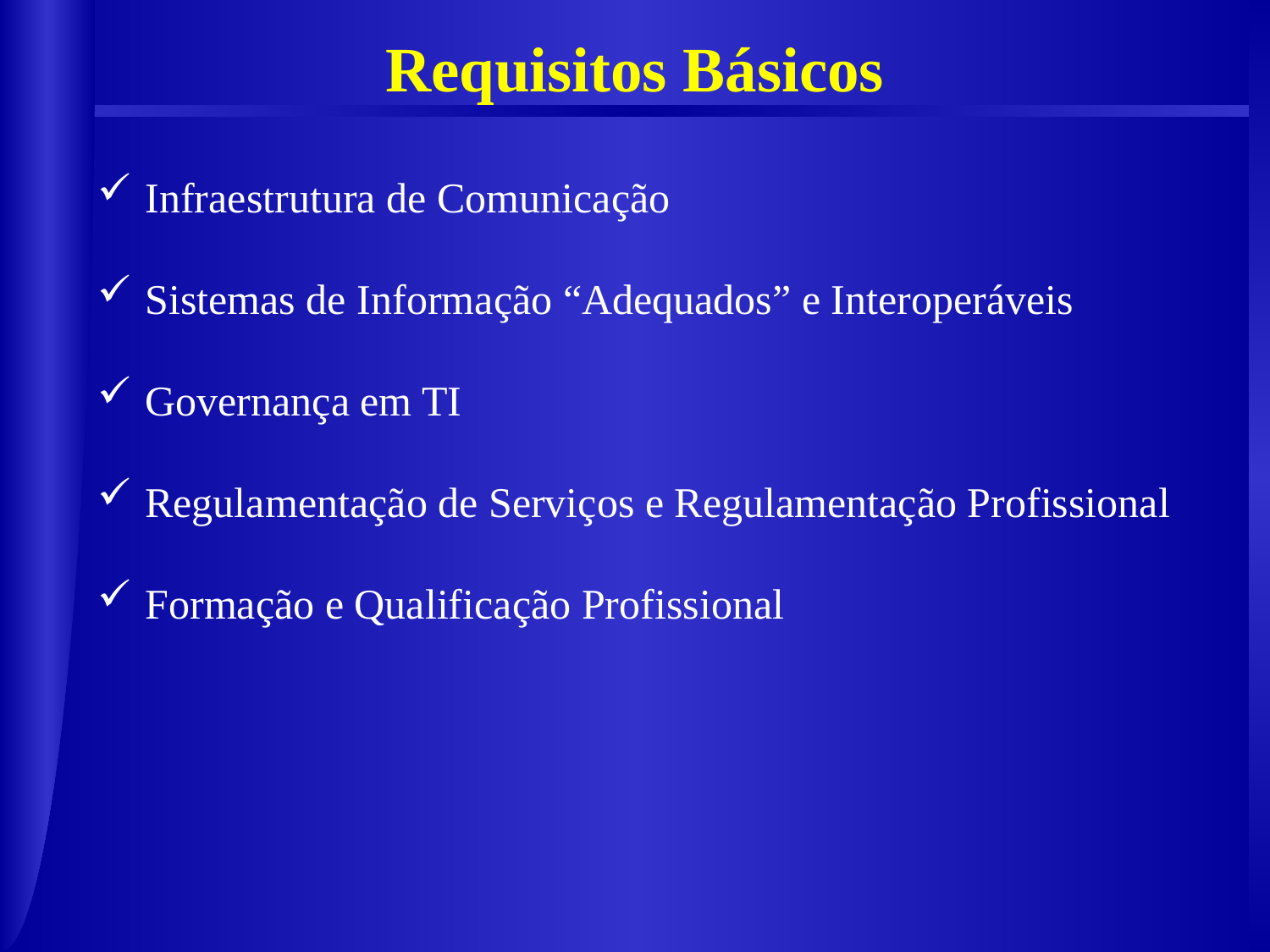

Requisitos Básicos
Infraestrutura de Comunicação

Sistemas de Informação “Adequados” e Interoperáveis

Governança em TI

Regulamentação de Serviços e Regulamentação Profissional

Formação e Qualificação Profissional